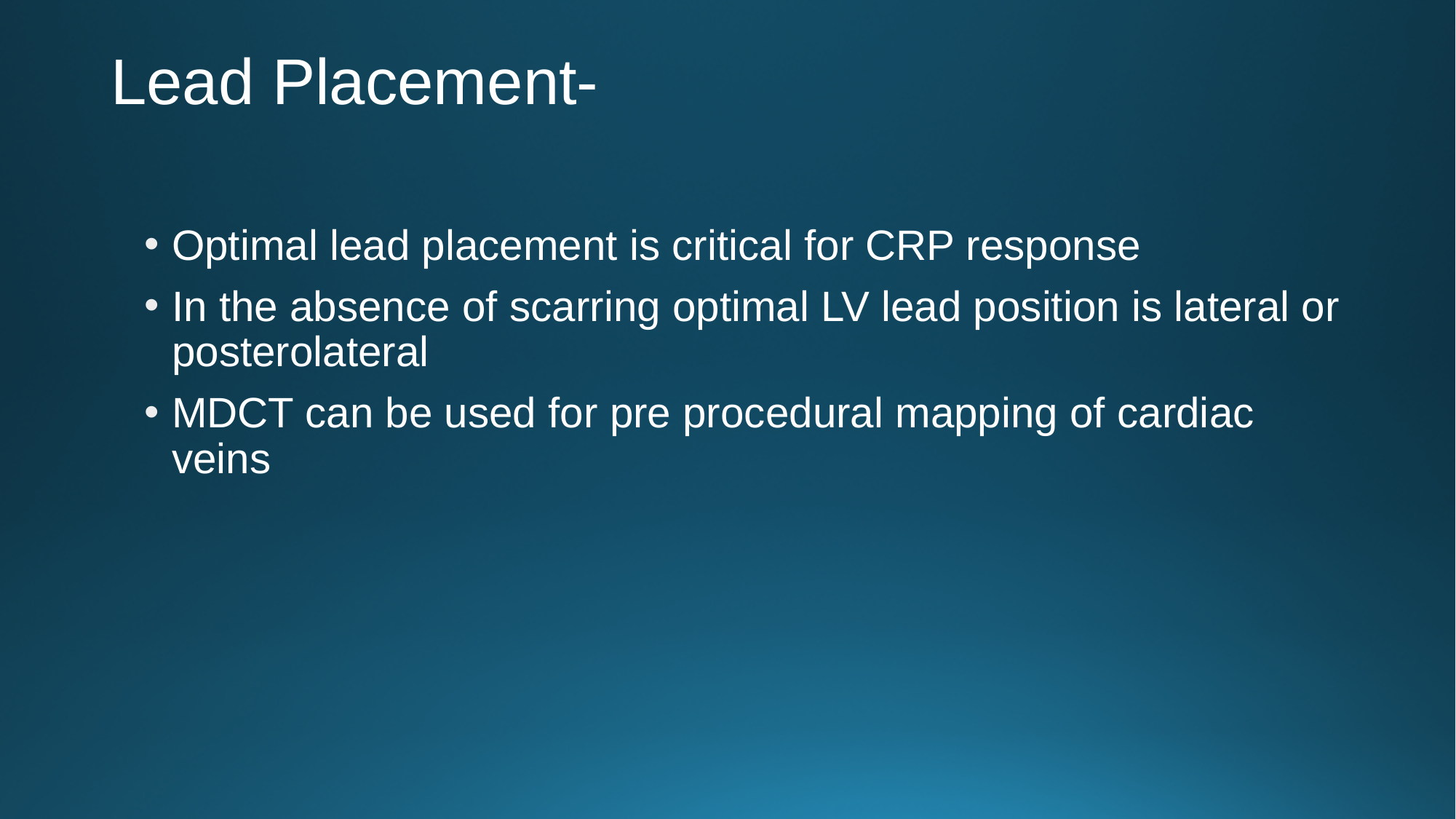

# Lead Placement-
Optimal lead placement is critical for CRP response
In the absence of scarring optimal LV lead position is lateral or posterolateral
MDCT can be used for pre procedural mapping of cardiac veins